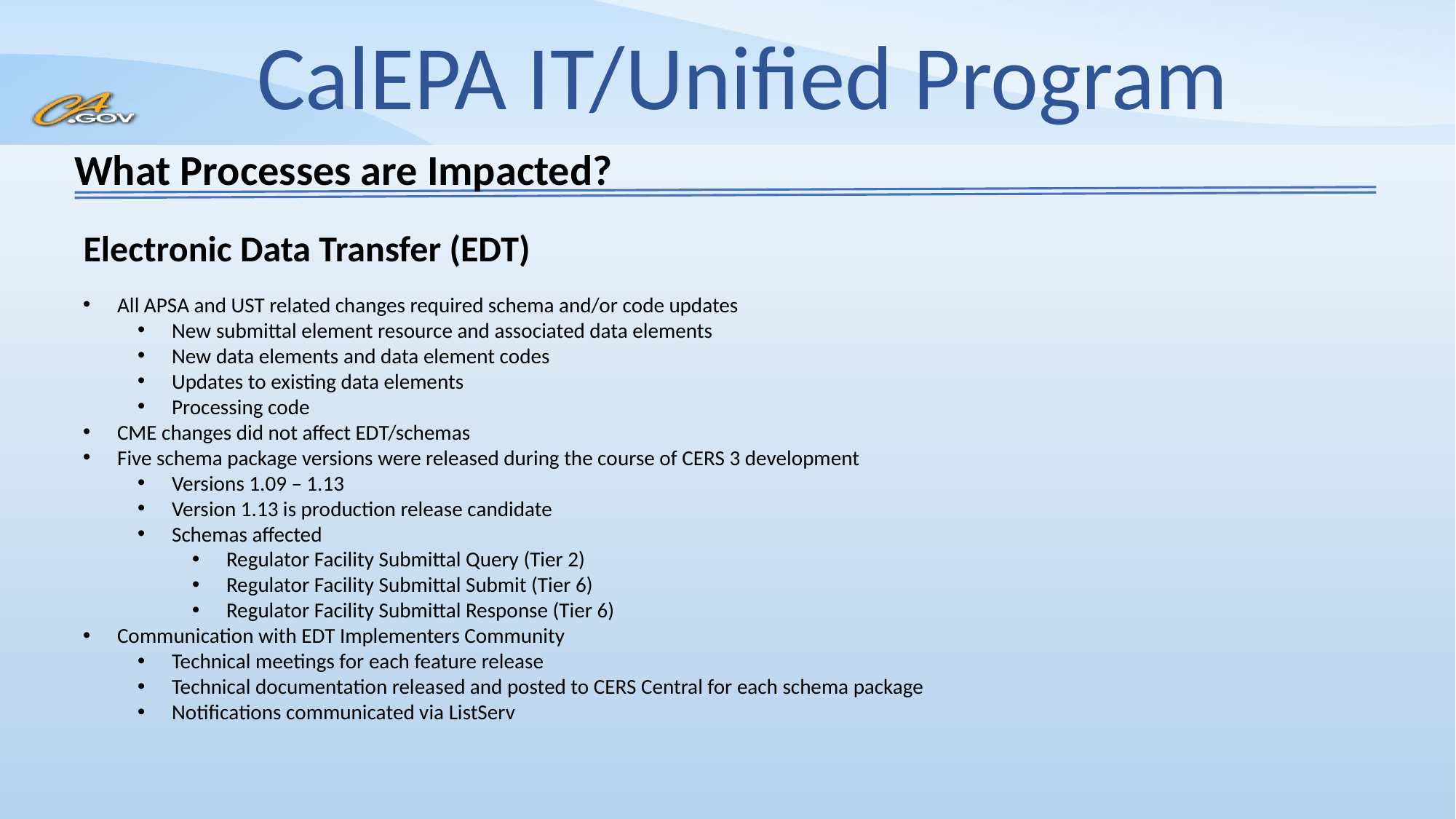

What Processes are Impacted?

Electronic Data Transfer (EDT)
All APSA and UST related changes required schema and/or code updates
New submittal element resource and associated data elements
New data elements and data element codes
Updates to existing data elements
Processing code
CME changes did not affect EDT/schemas
Five schema package versions were released during the course of CERS 3 development
Versions 1.09 – 1.13
Version 1.13 is production release candidate
Schemas affected
Regulator Facility Submittal Query (Tier 2)
Regulator Facility Submittal Submit (Tier 6)
Regulator Facility Submittal Response (Tier 6)
Communication with EDT Implementers Community
Technical meetings for each feature release
Technical documentation released and posted to CERS Central for each schema package
Notifications communicated via ListServ